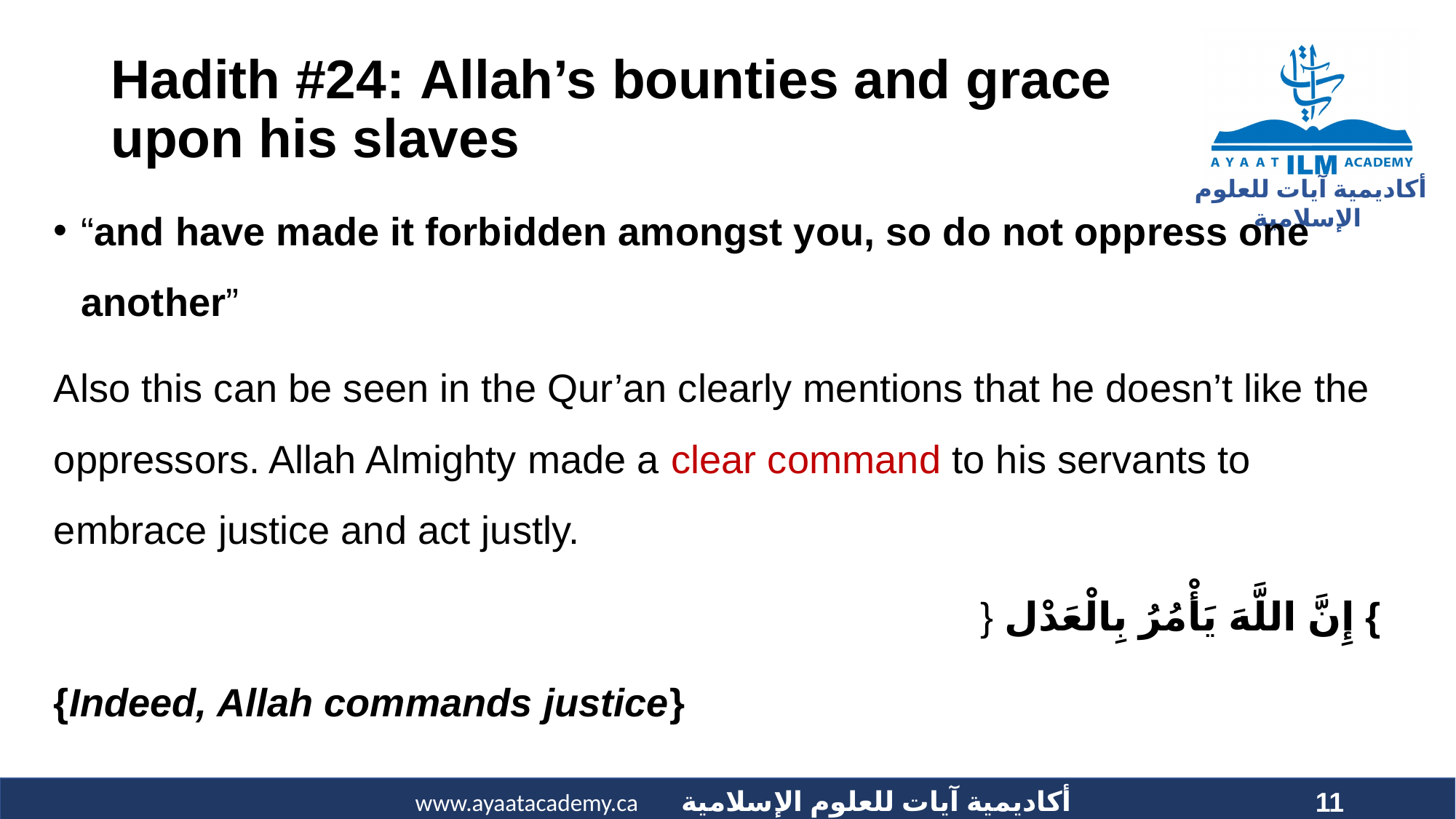

# Hadith #24: Allah’s bounties and grace upon his slaves
“and have made it forbidden amongst you, so do not oppress one another”
Also this can be seen in the Qur’an clearly mentions that he doesn’t like the oppressors. Allah Almighty made a clear command to his servants to embrace justice and act justly.
} إِنَّ اللَّهَ يَأْمُرُ بِالْعَدْل {
{Indeed, Allah commands justice}
11